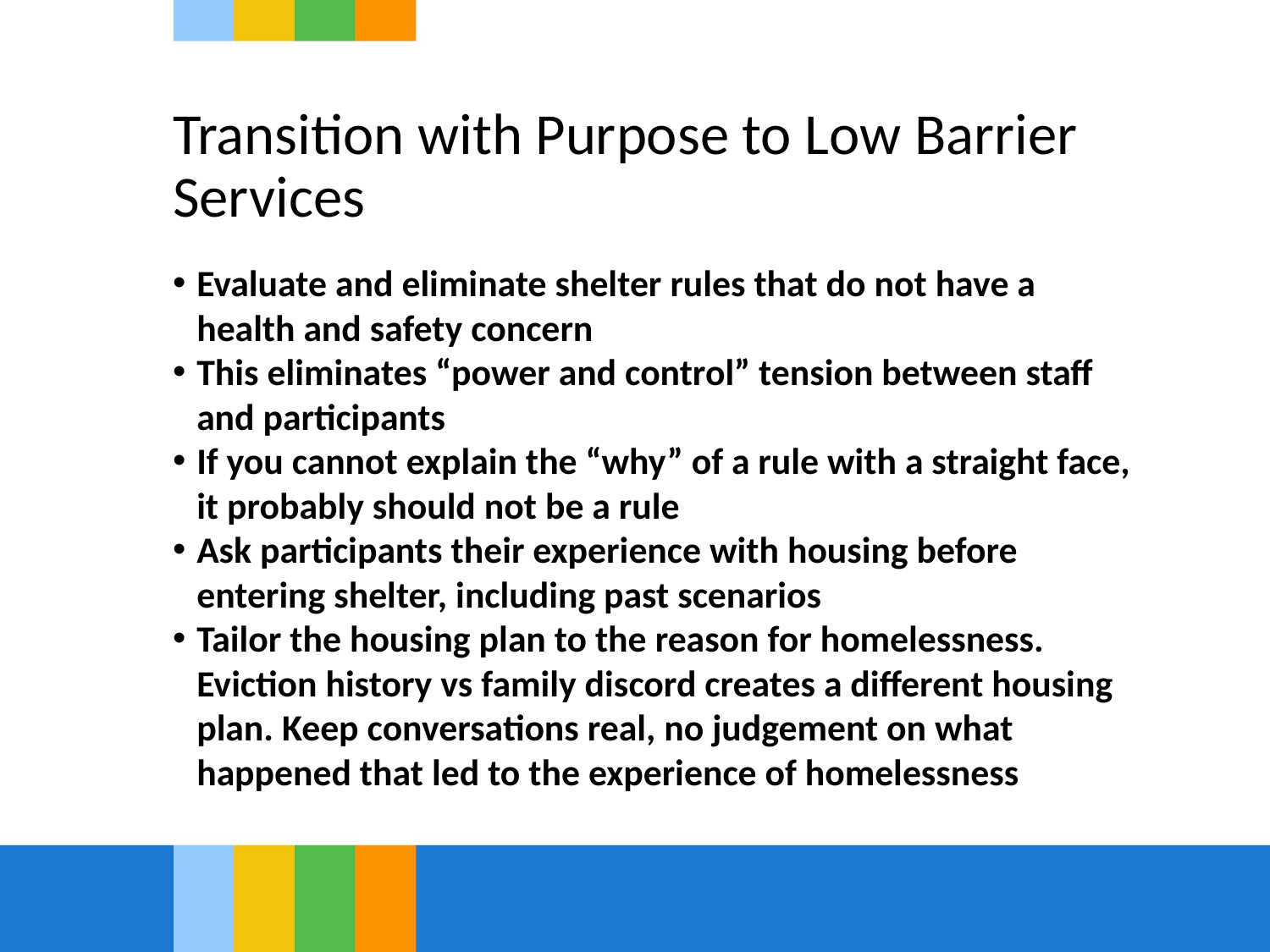

# Transition with Purpose to Low Barrier Services
Evaluate and eliminate shelter rules that do not have a health and safety concern
This eliminates “power and control” tension between staff and participants
If you cannot explain the “why” of a rule with a straight face, it probably should not be a rule
Ask participants their experience with housing before entering shelter, including past scenarios
Tailor the housing plan to the reason for homelessness. Eviction history vs family discord creates a different housing plan. Keep conversations real, no judgement on what happened that led to the experience of homelessness